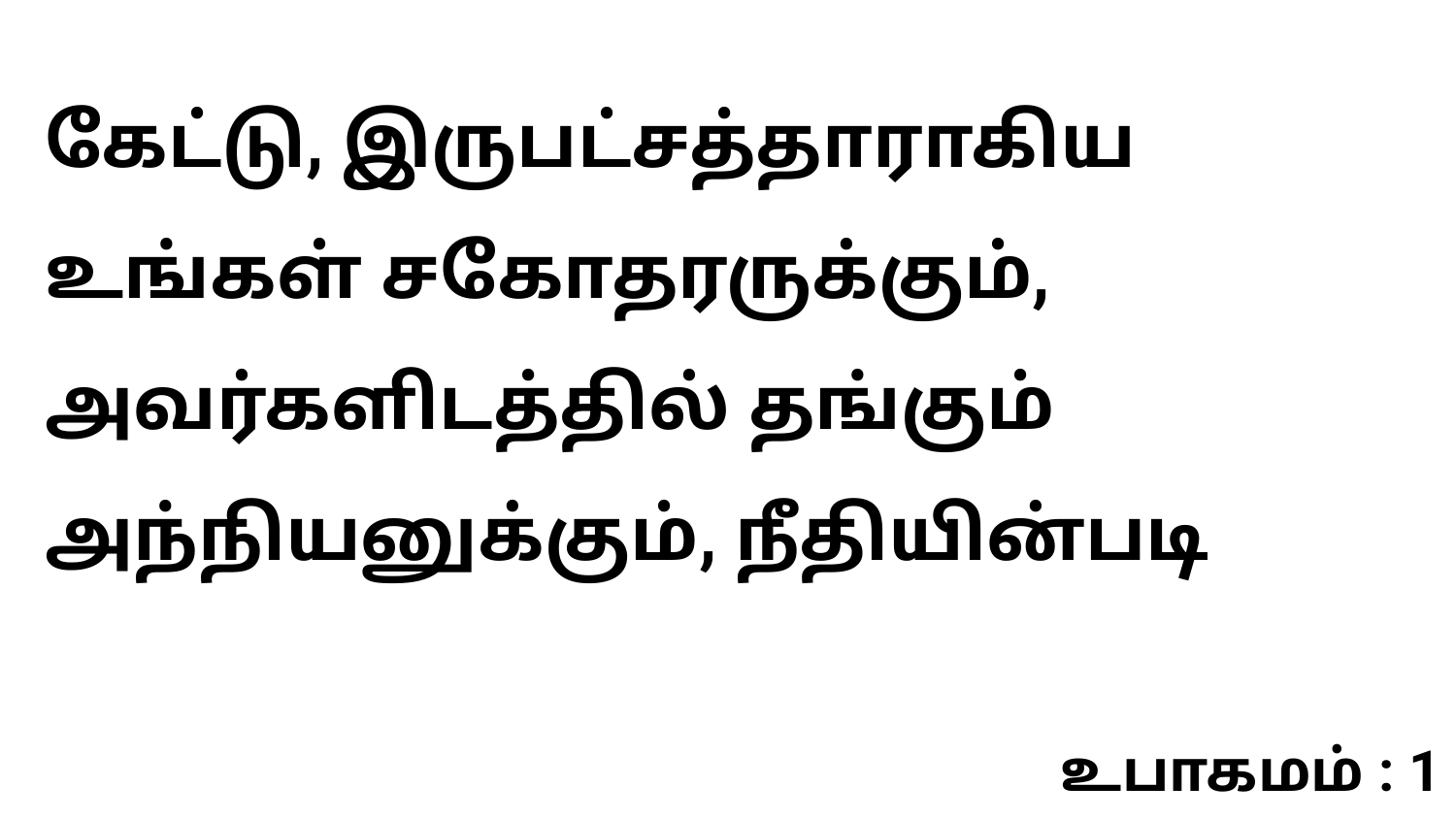

கேட்டு, இருபட்சத்தாராகிய உங்கள் சகோதரருக்கும், அவர்களிடத்தில் தங்கும் அந்நியனுக்கும், நீதியின்படி
உபாகமம் : 1